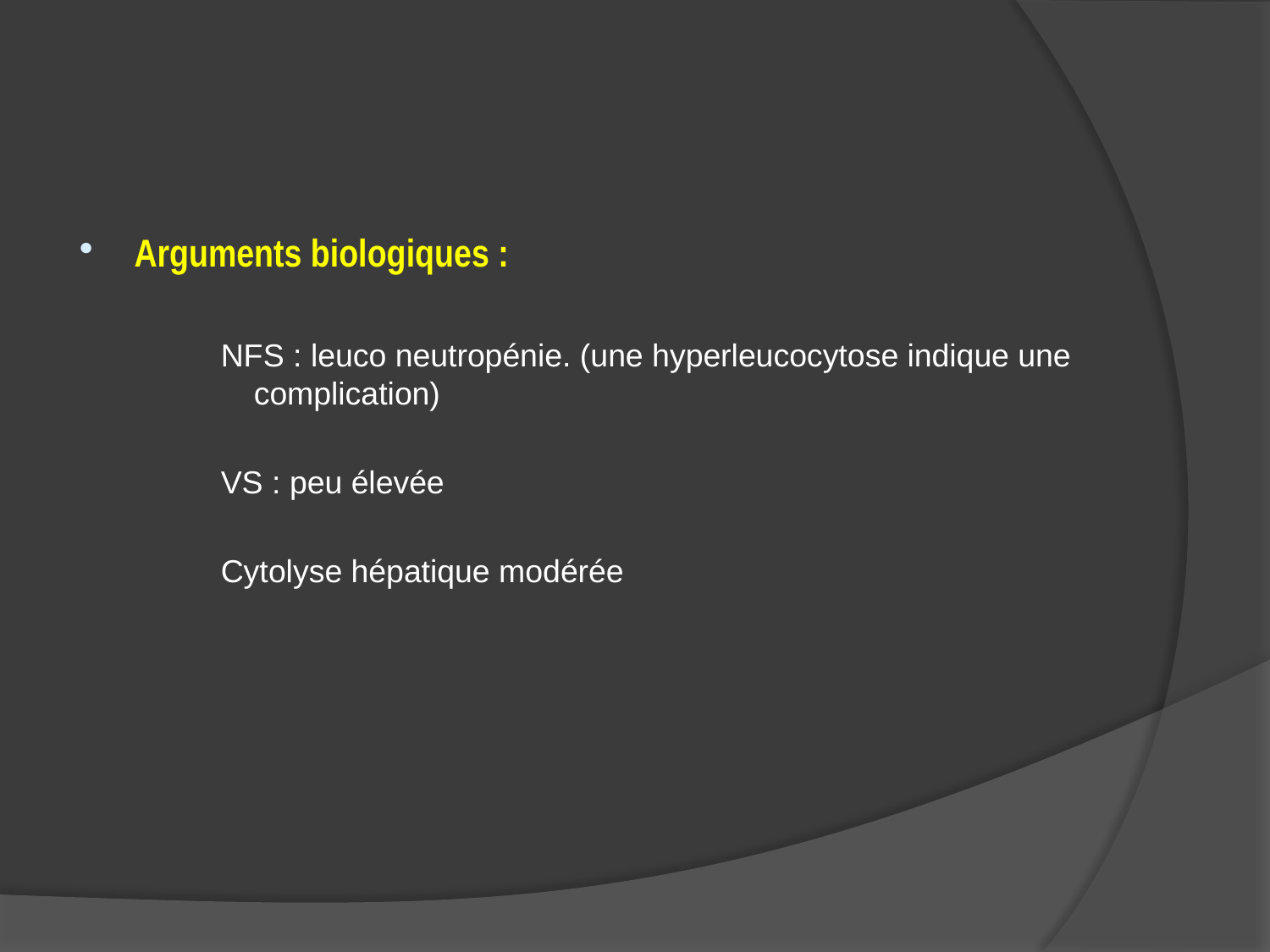

Arguments biologiques :

NFS : leuco neutropénie. (une hyperleucocytose indique une complication)

VS : peu élevée

Cytolyse hépatique modérée